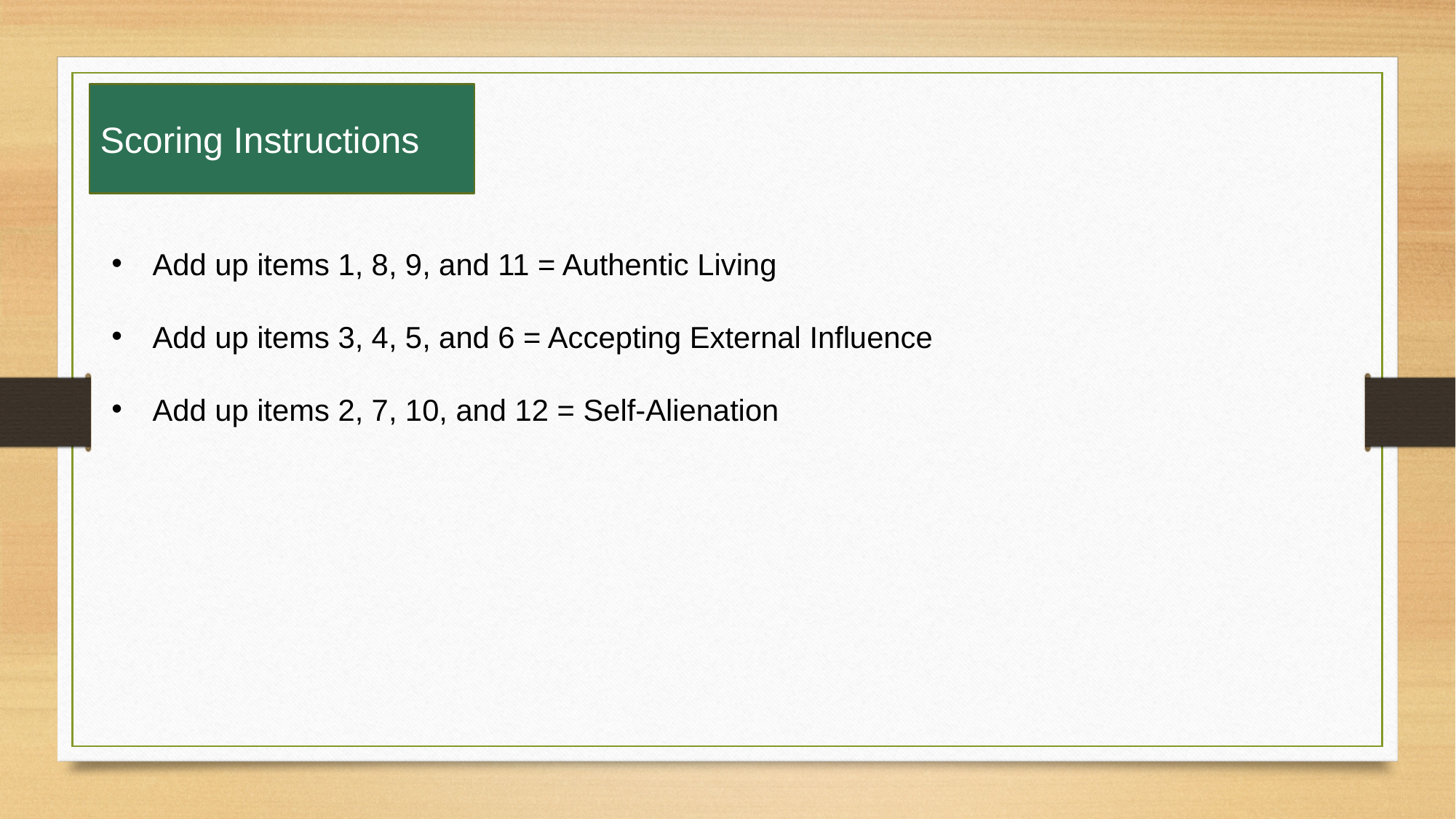

Scoring Instructions

Add up items 1, 8, 9, and 11 = Authentic Living

Add up items 3, 4, 5, and 6 = Accepting External Influence

Add up items 2, 7, 10, and 12 = Self-Alienation